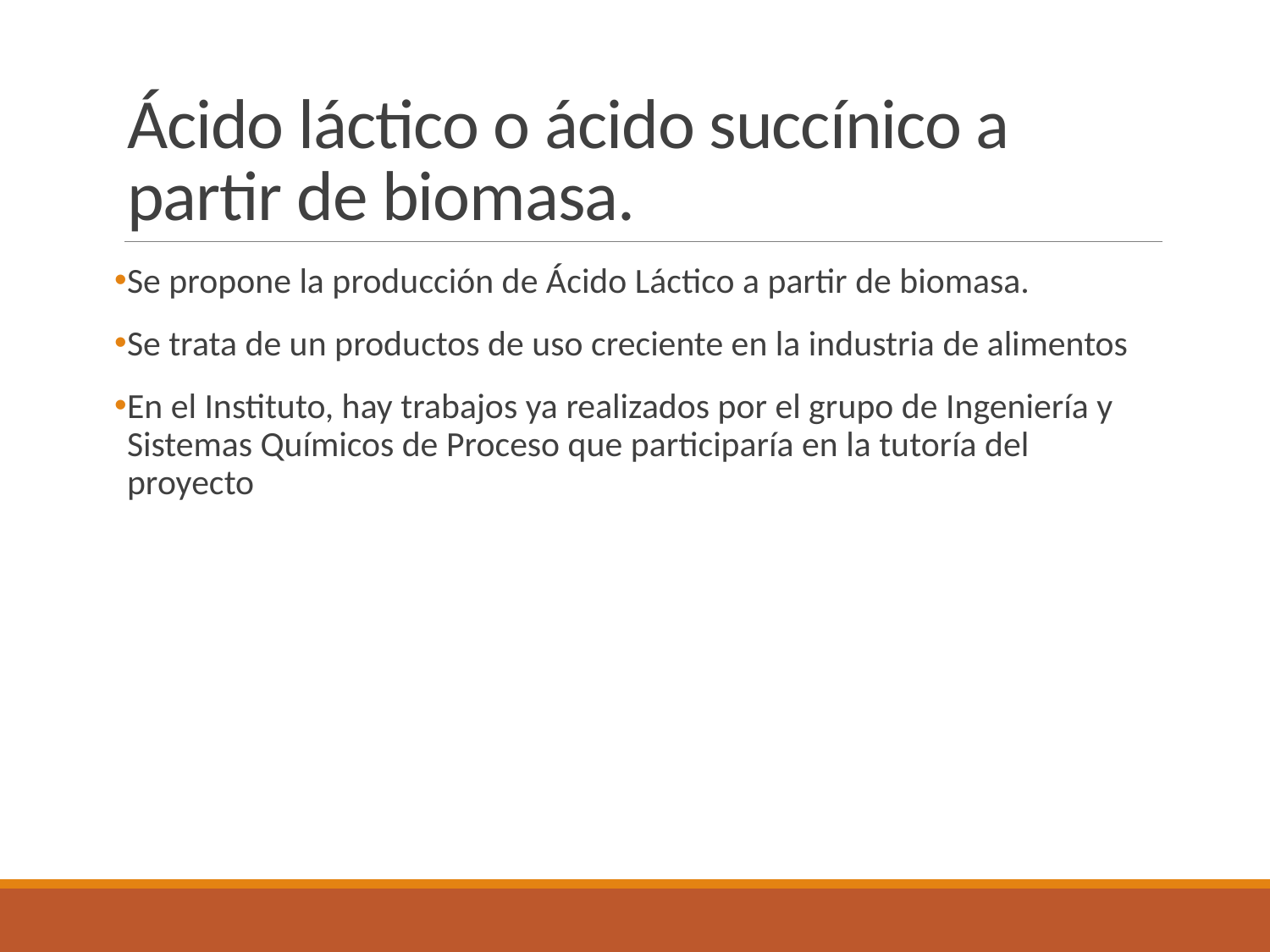

# Ácido láctico o ácido succínico a partir de biomasa.
Se propone la producción de Ácido Láctico a partir de biomasa.
Se trata de un productos de uso creciente en la industria de alimentos
En el Instituto, hay trabajos ya realizados por el grupo de Ingeniería y Sistemas Químicos de Proceso que participaría en la tutoría del proyecto